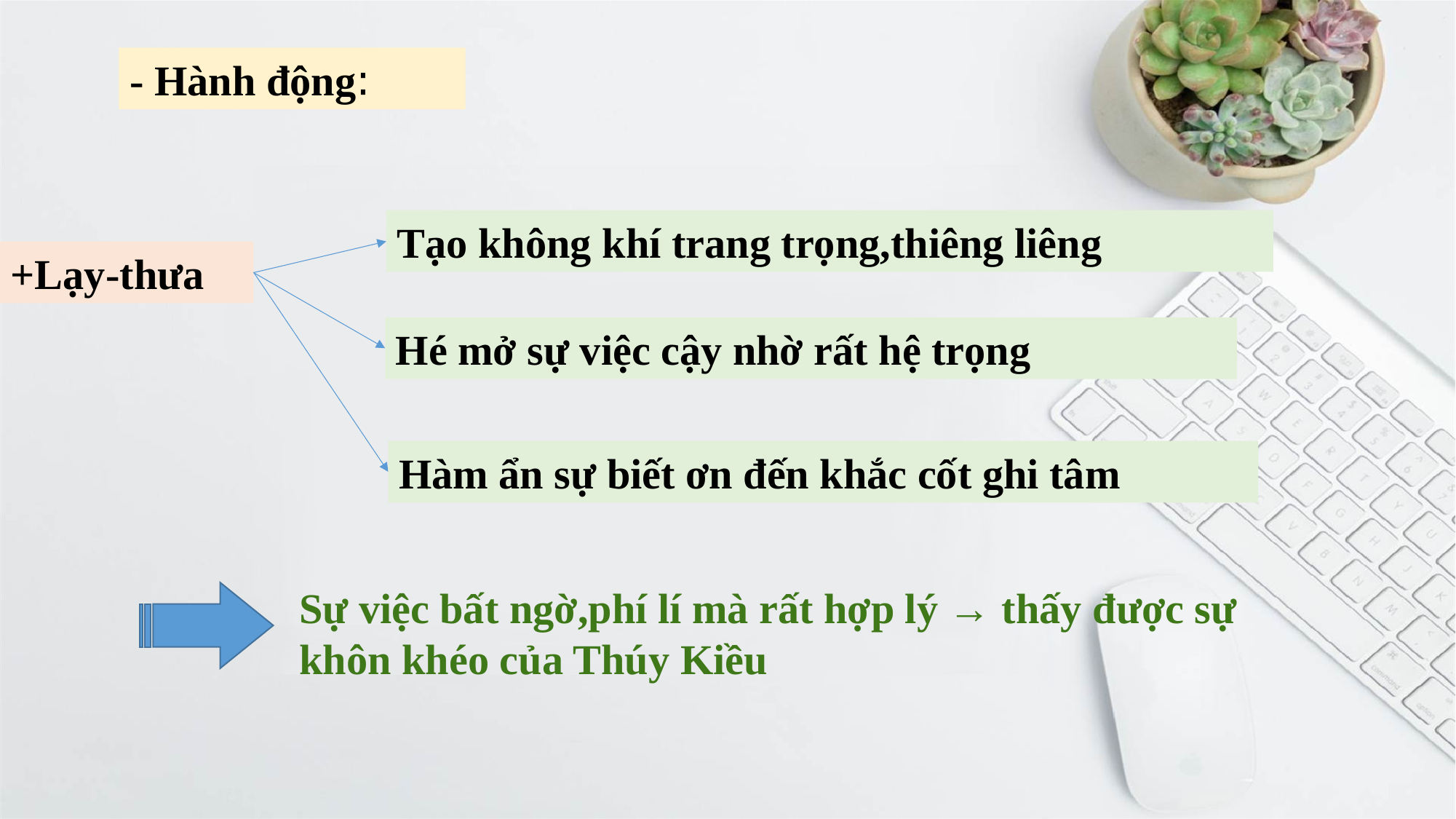

- Hành động:
Tạo không khí trang trọng,thiêng liêng
+Lạy-thưa
Hé mở sự việc cậy nhờ rất hệ trọng
Hàm ẩn sự biết ơn đến khắc cốt ghi tâm
Sự việc bất ngờ,phí lí mà rất hợp lý → thấy được sự khôn khéo của Thúy Kiều